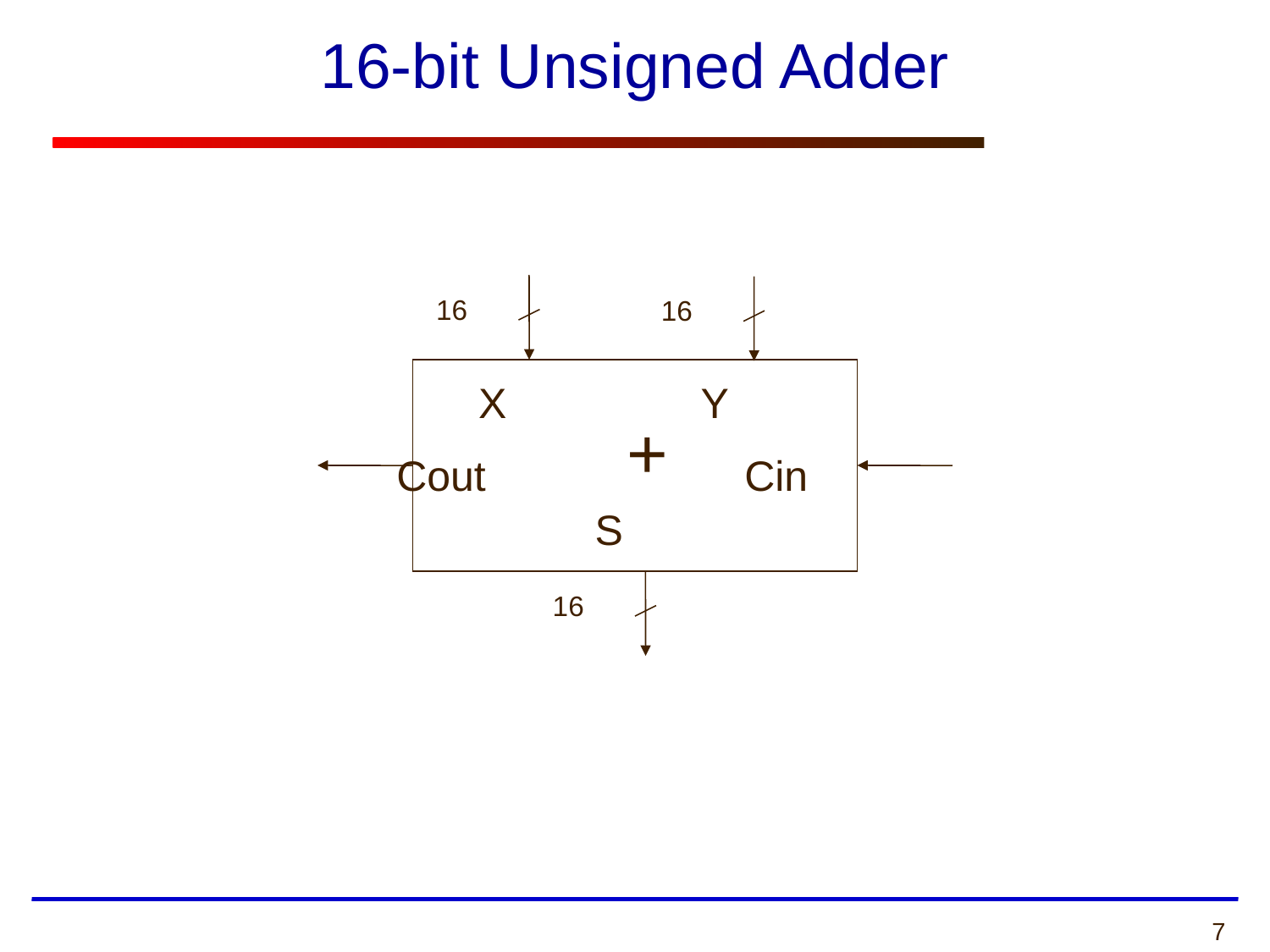

# 16-bit Unsigned Adder

16
16

X
Y
+
Cout
Cin

S

16